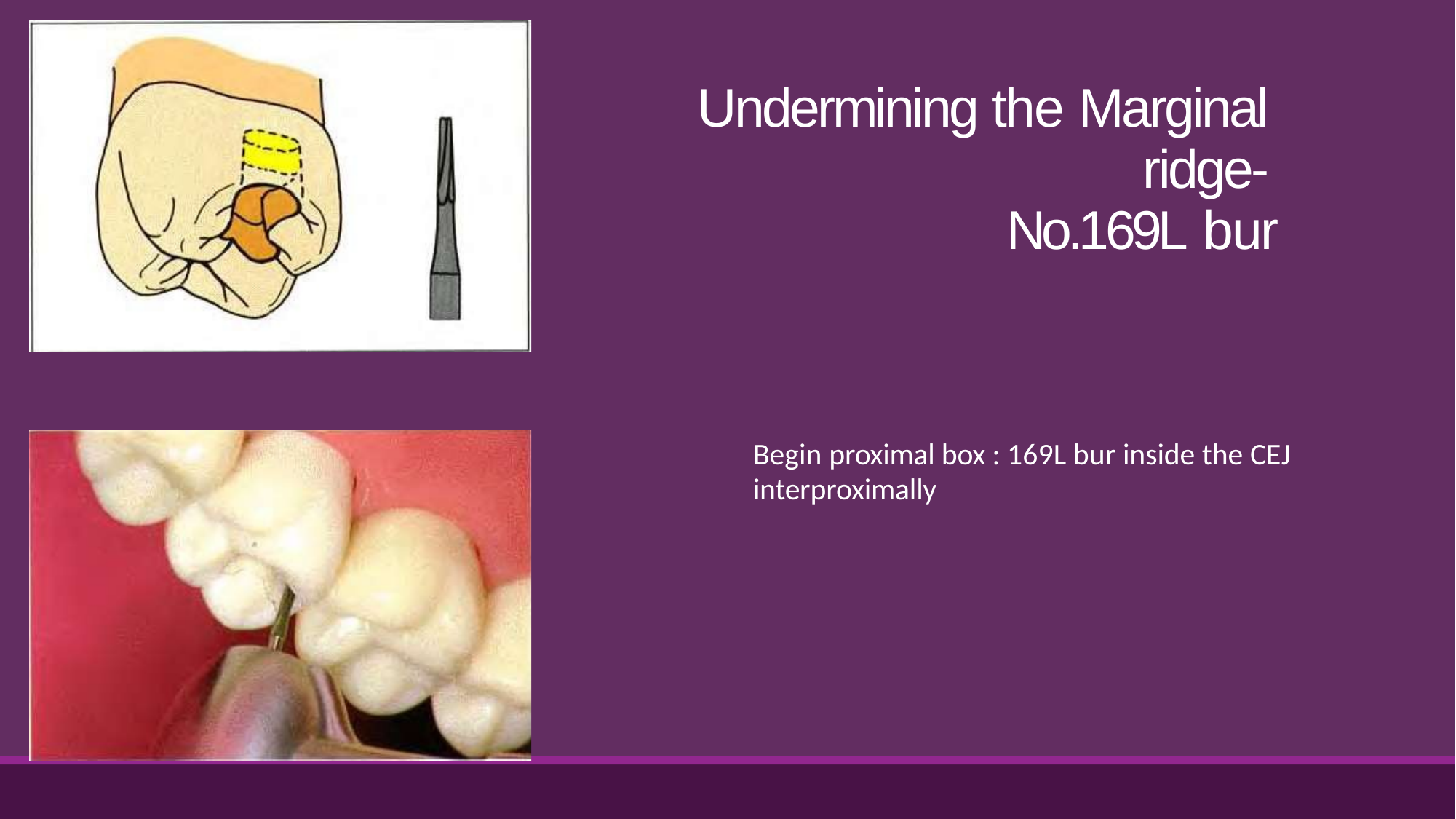

# Undermining the Marginal ridge-
No.169L bur

Begin proximal box : 169L bur inside the CEJ
interproximally